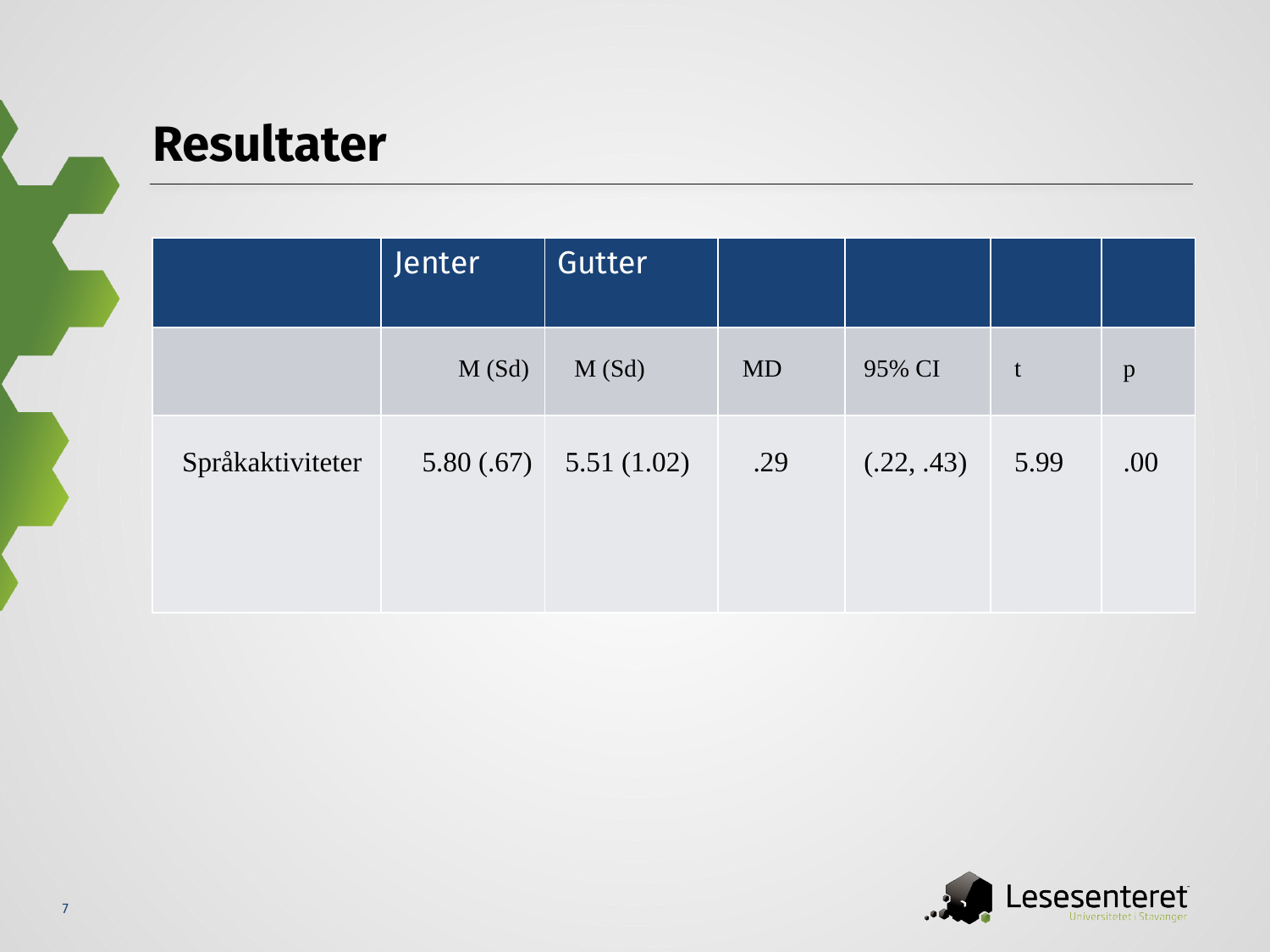

# Resultater
|  | Jenter | Gutter |  |  |  |  |
| --- | --- | --- | --- | --- | --- | --- |
|  | M (Sd) | M (Sd) | MD | 95% CI | t | p |
| Språkaktiviteter | 5.80 (.67) | 5.51 (1.02) | .29 | (.22, .43) | 5.99 | .00 |